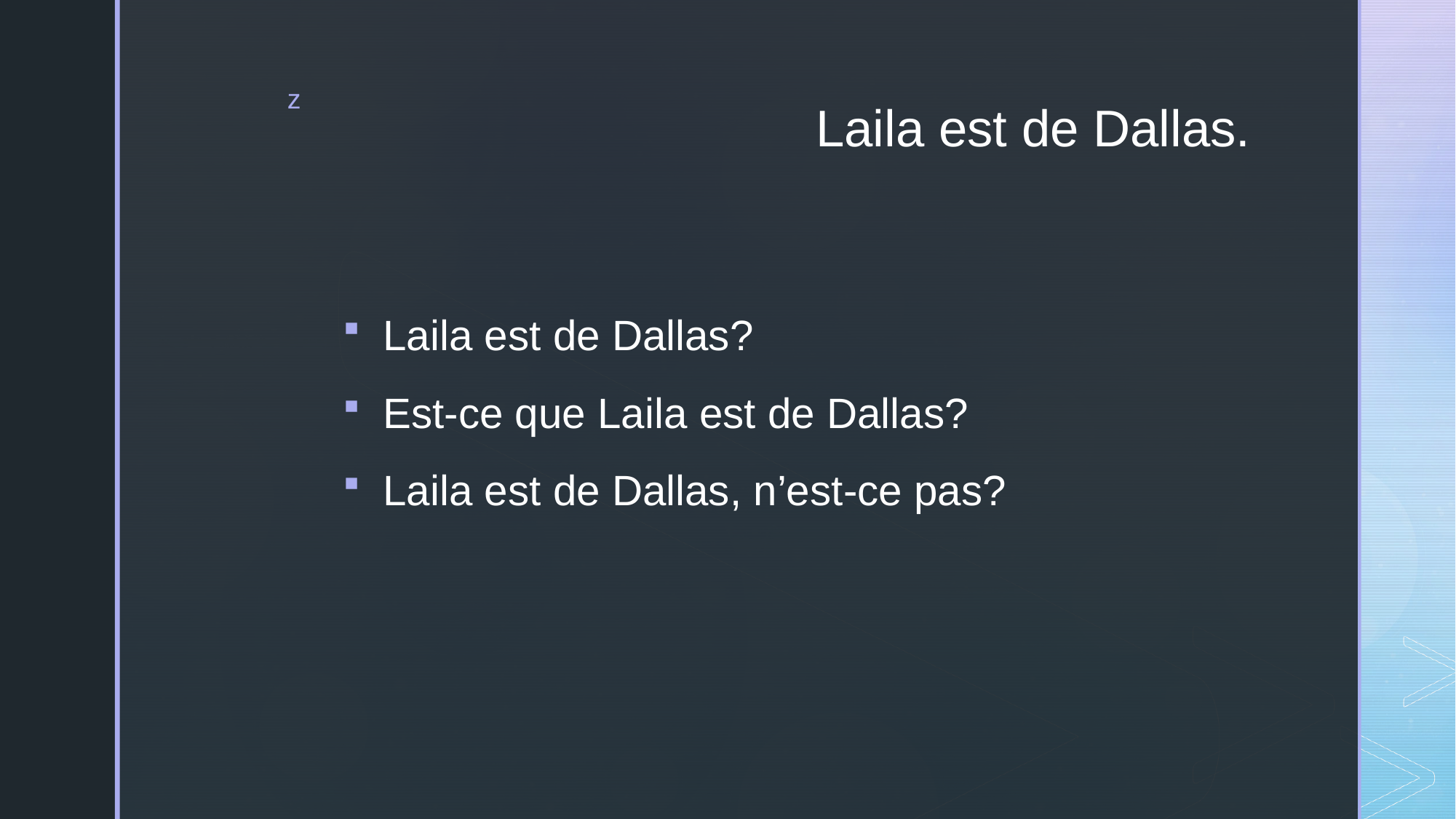

# Laila est de Dallas.
Laila est de Dallas?
Est-ce que Laila est de Dallas?
Laila est de Dallas, n’est-ce pas?